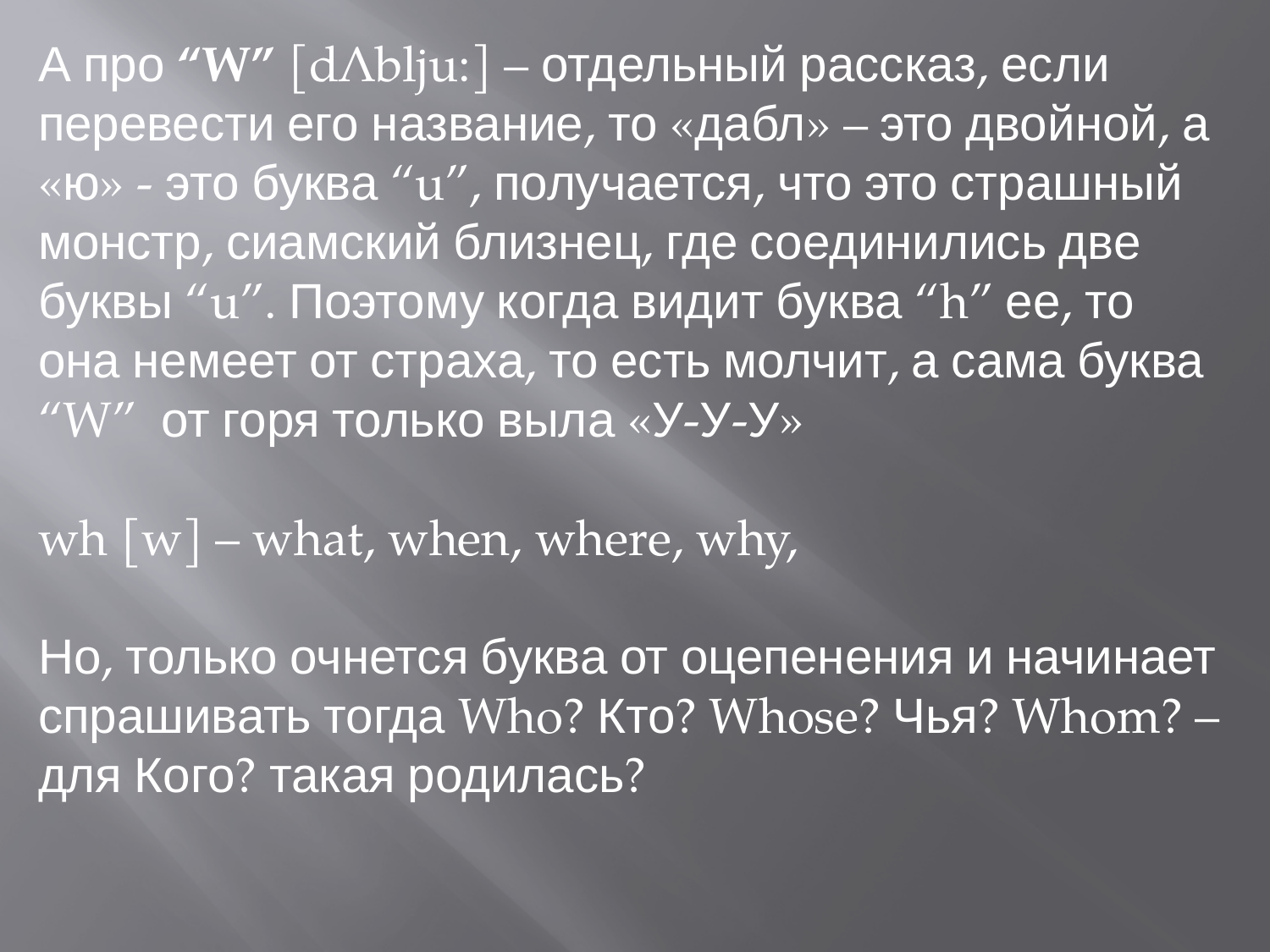

А про “W” [dΛblju:] – отдельный рассказ, если перевести его название, то «дабл» – это двойной, а «ю» - это буква “u”, получается, что это страшный монстр, сиамский близнец, где соединились две буквы “u”. Поэтому когда видит буква “h” ее, то она немеет от страха, то есть молчит, а сама буква “W”  от горя только выла «У-У-У»

wh [w] – what, when, where, why,

Но, только очнется буква от оцепенения и начинает спрашивать тогда Who? Кто? Whose? Чья? Whom? – для Кого? такая родилась?